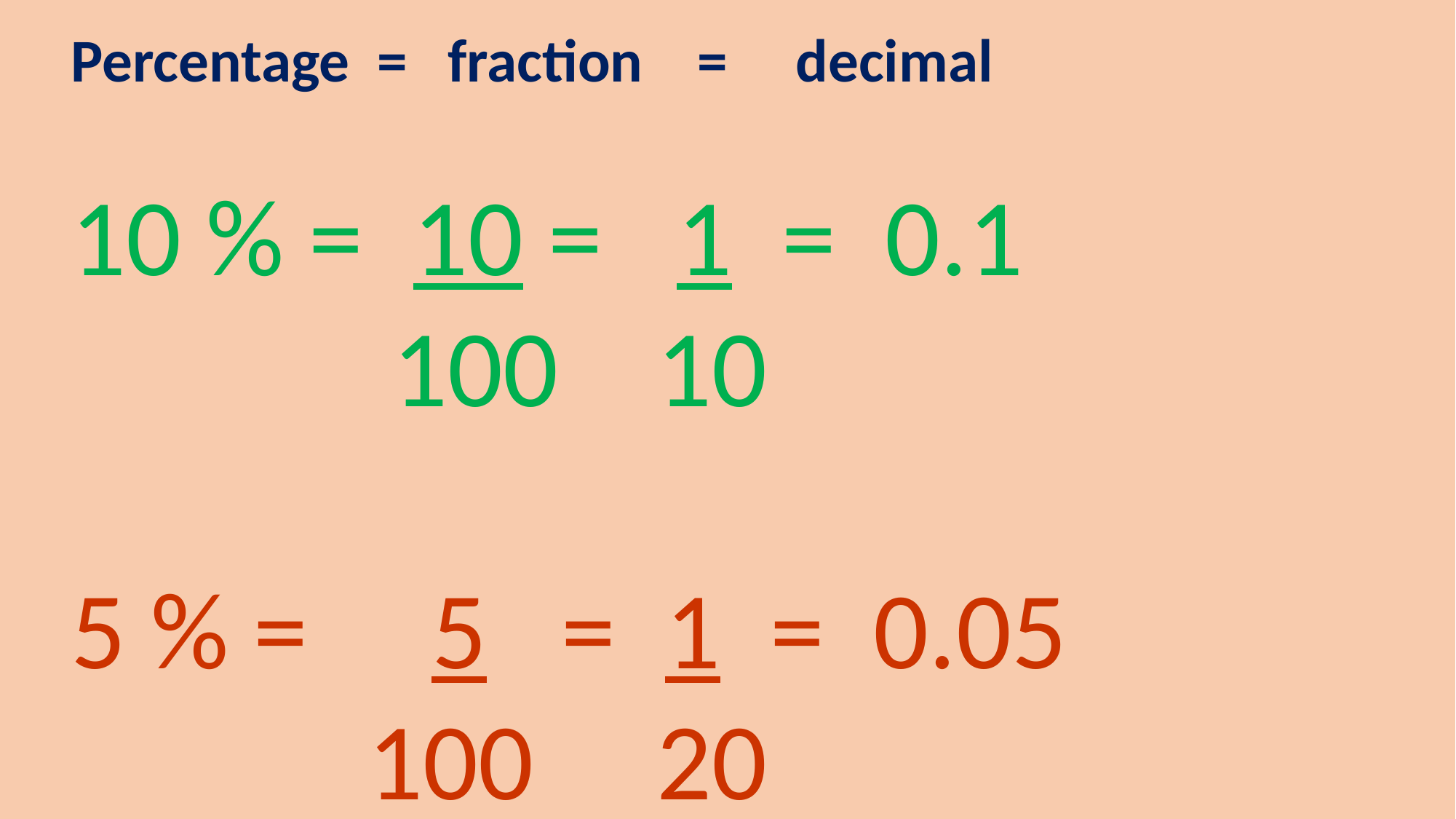

Percentage  =   fraction    =     decimal

10 % =  10 =   1  =  0.1
             100    10

5 % =     5   =  1  =  0.05
            100     20